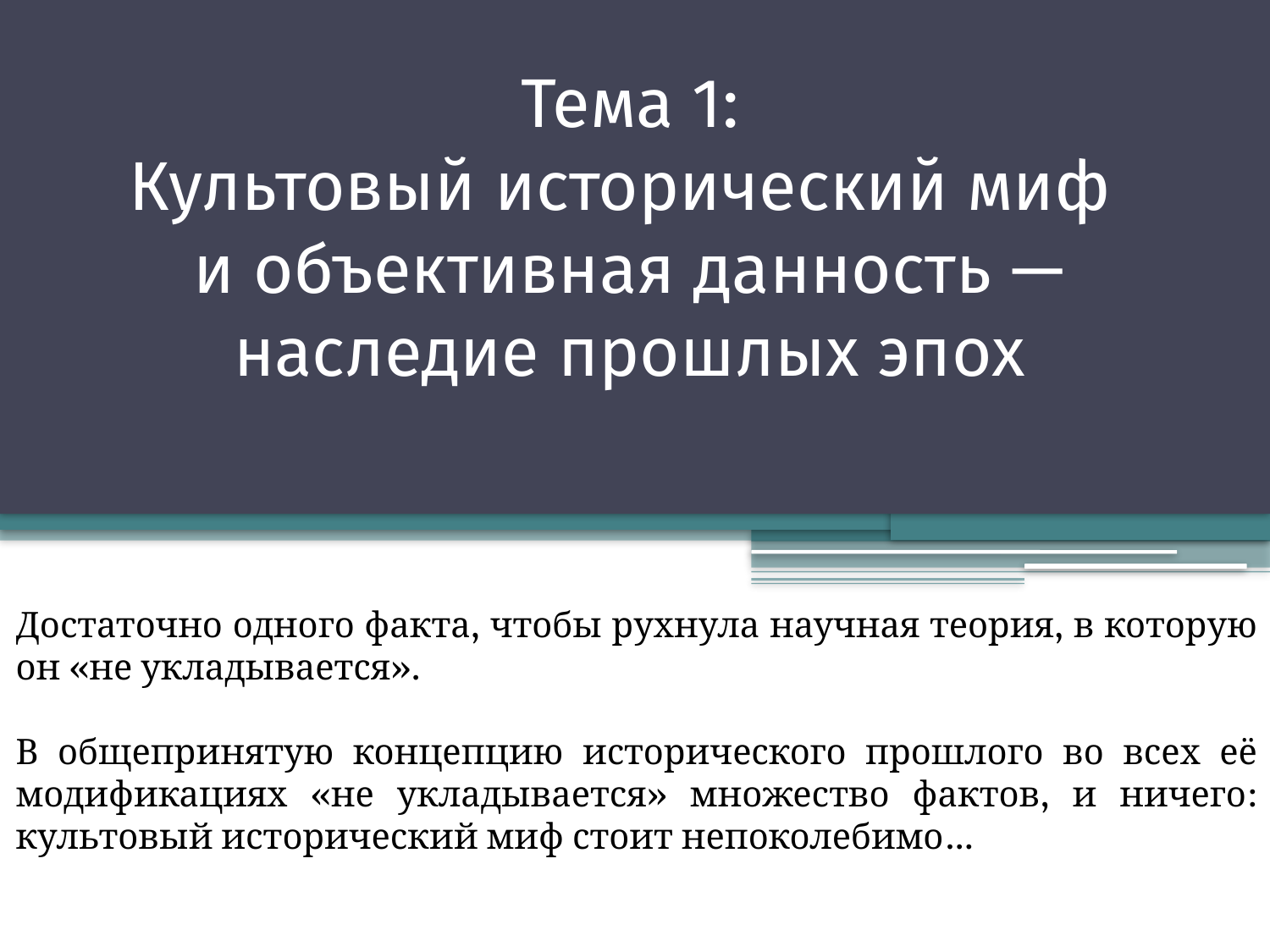

# Тема 1: Культовый исторический миф и объективная данность —наследие прошлых эпох
Достаточно одного факта, чтобы рухнула научная теория, в которую он «не укладывается».

В общепринятую концепцию исторического прошлого во всех её модификациях «не укладывается» множество фактов, и ничего: культовый исторический миф стоит непоколебимо…